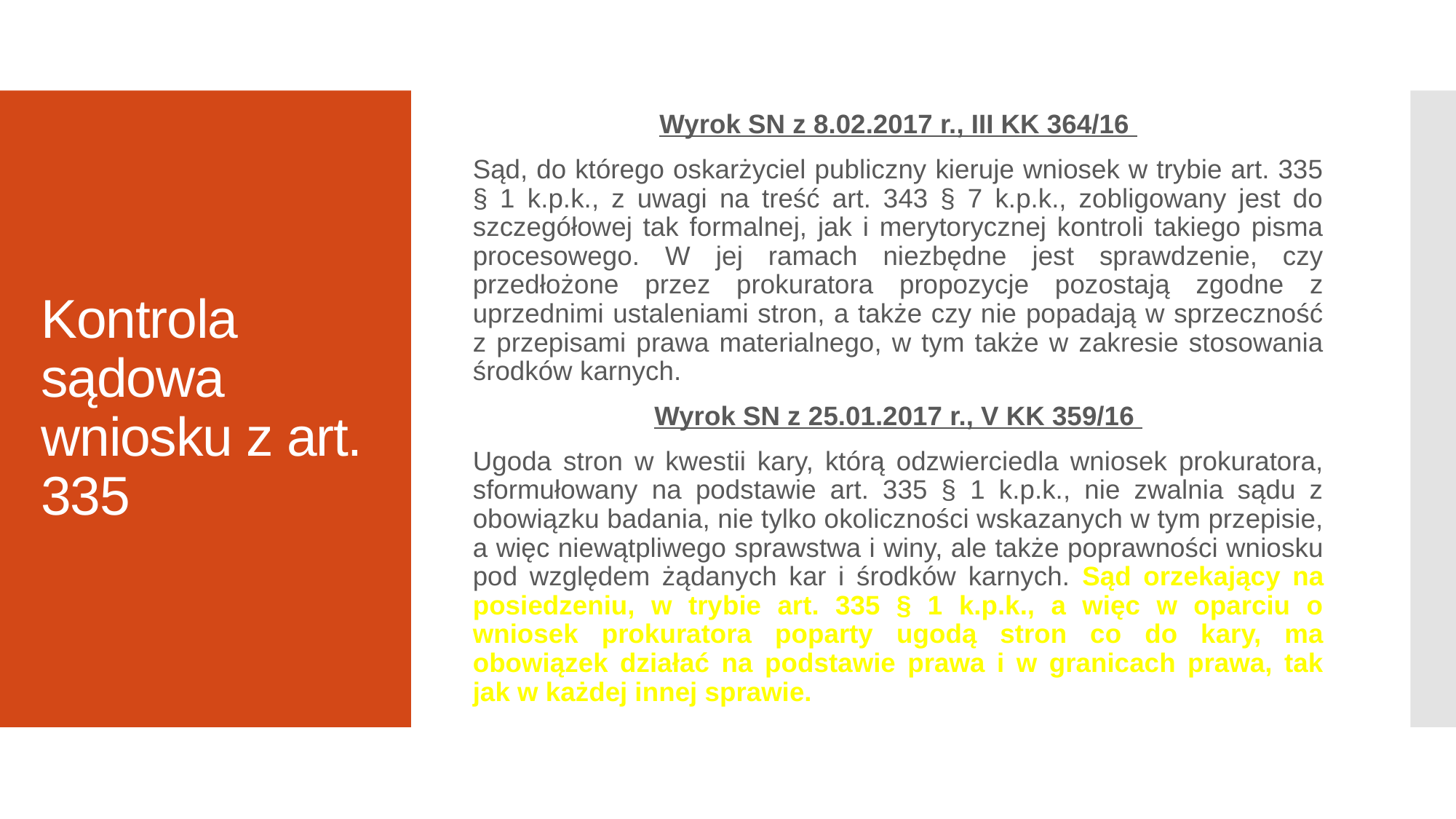

Wyrok SN z 8.02.2017 r., III KK 364/16
Sąd, do którego oskarżyciel publiczny kieruje wniosek w trybie art. 335 § 1 k.p.k., z uwagi na treść art. 343 § 7 k.p.k., zobligowany jest do szczegółowej tak formalnej, jak i merytorycznej kontroli takiego pisma procesowego. W jej ramach niezbędne jest sprawdzenie, czy przedłożone przez prokuratora propozycje pozostają zgodne z uprzednimi ustaleniami stron, a także czy nie popadają w sprzeczność z przepisami prawa materialnego, w tym także w zakresie stosowania środków karnych.
Wyrok SN z 25.01.2017 r., V KK 359/16
Ugoda stron w kwestii kary, którą odzwierciedla wniosek prokuratora, sformułowany na podstawie art. 335 § 1 k.p.k., nie zwalnia sądu z obowiązku badania, nie tylko okoliczności wskazanych w tym przepisie, a więc niewątpliwego sprawstwa i winy, ale także poprawności wniosku pod względem żądanych kar i środków karnych. Sąd orzekający na posiedzeniu, w trybie art. 335 § 1 k.p.k., a więc w oparciu o wniosek prokuratora poparty ugodą stron co do kary, ma obowiązek działać na podstawie prawa i w granicach prawa, tak jak w każdej innej sprawie.
# Kontrola sądowa wniosku z art. 335